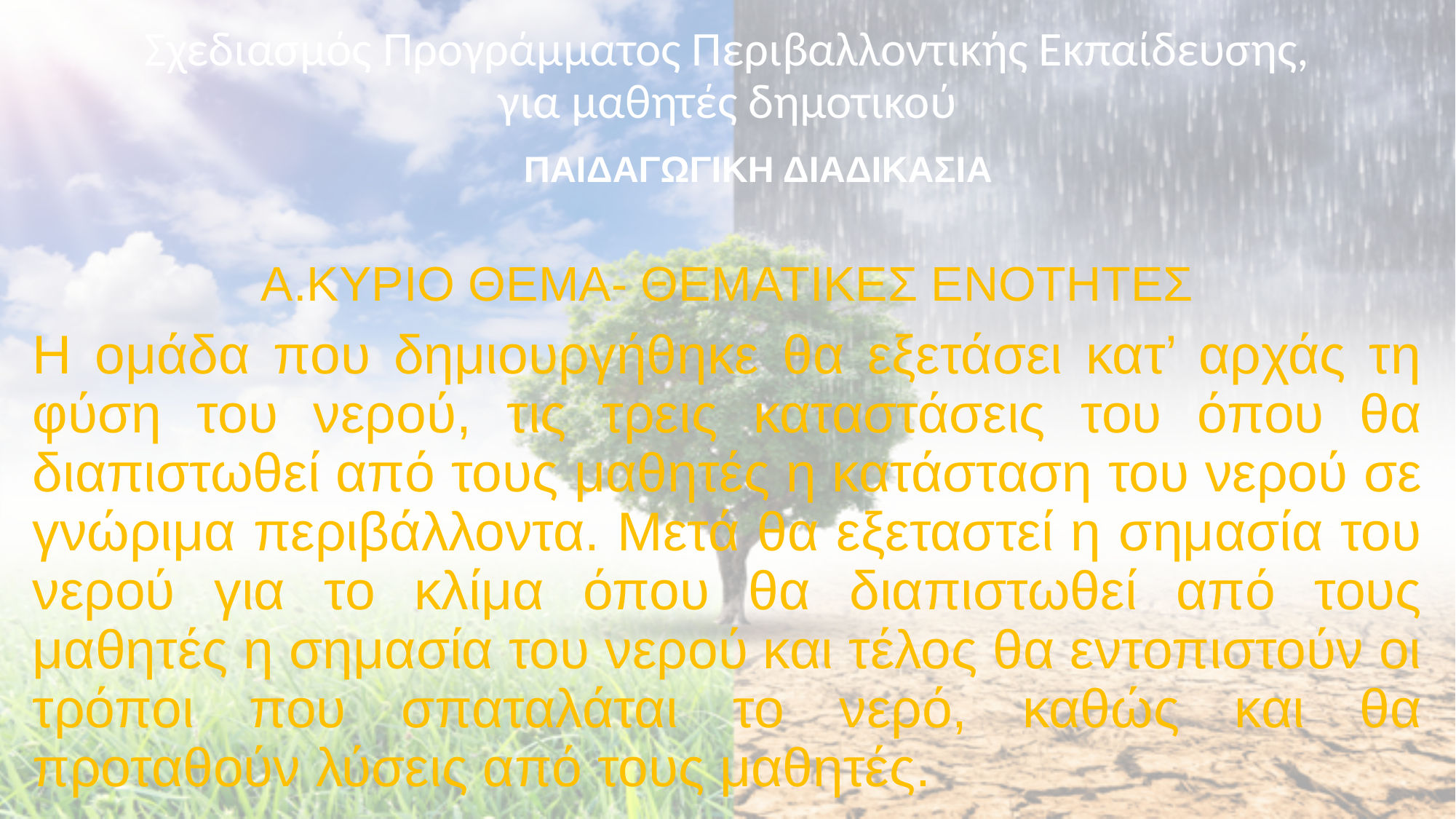

# Σχεδιασμός Προγράμματος Περιβαλλοντικής Εκπαίδευσης, για μαθητές δημοτικού
ΠΑΙΔΑΓΩΓΙΚΗ ΔΙΑΔΙΚΑΣΙΑ
Α.ΚΥΡΙΟ ΘΕΜΑ- ΘΕΜΑΤΙΚΕΣ ΕΝΟΤΗΤΕΣ
Η ομάδα που δημιουργήθηκε θα εξετάσει κατ’ αρχάς τη φύση του νερού, τις τρεις καταστάσεις του όπου θα διαπιστωθεί από τους μαθητές η κατάσταση του νερού σε γνώριμα περιβάλλοντα. Μετά θα εξεταστεί η σημασία του νερού για το κλίμα όπου θα διαπιστωθεί από τους μαθητές η σημασία του νερού και τέλος θα εντοπιστούν οι τρόποι που σπαταλάται το νερό, καθώς και θα προταθούν λύσεις από τους μαθητές.